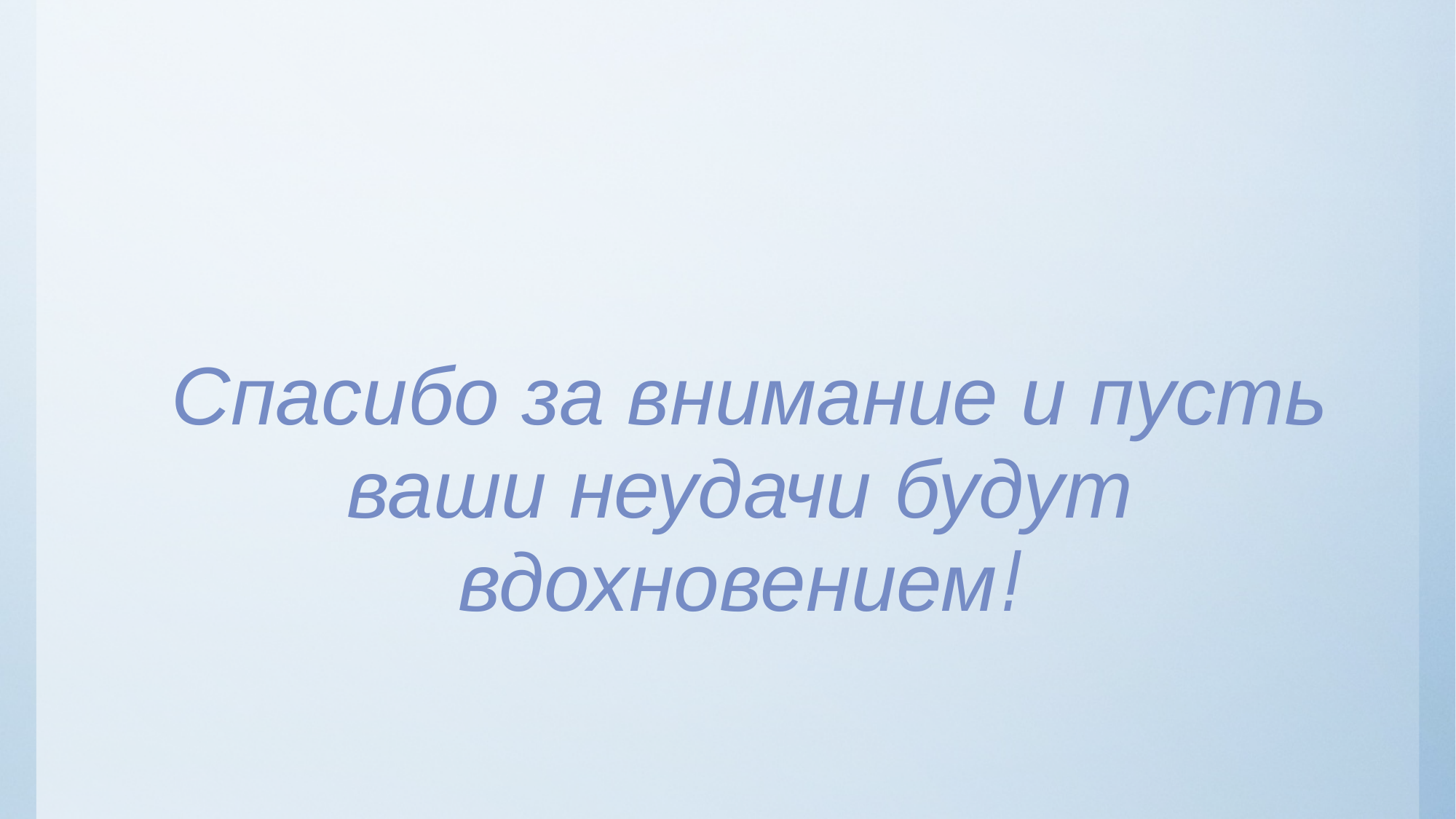

Спасибо за внимание и пусть ваши неудачи будут вдохновением!